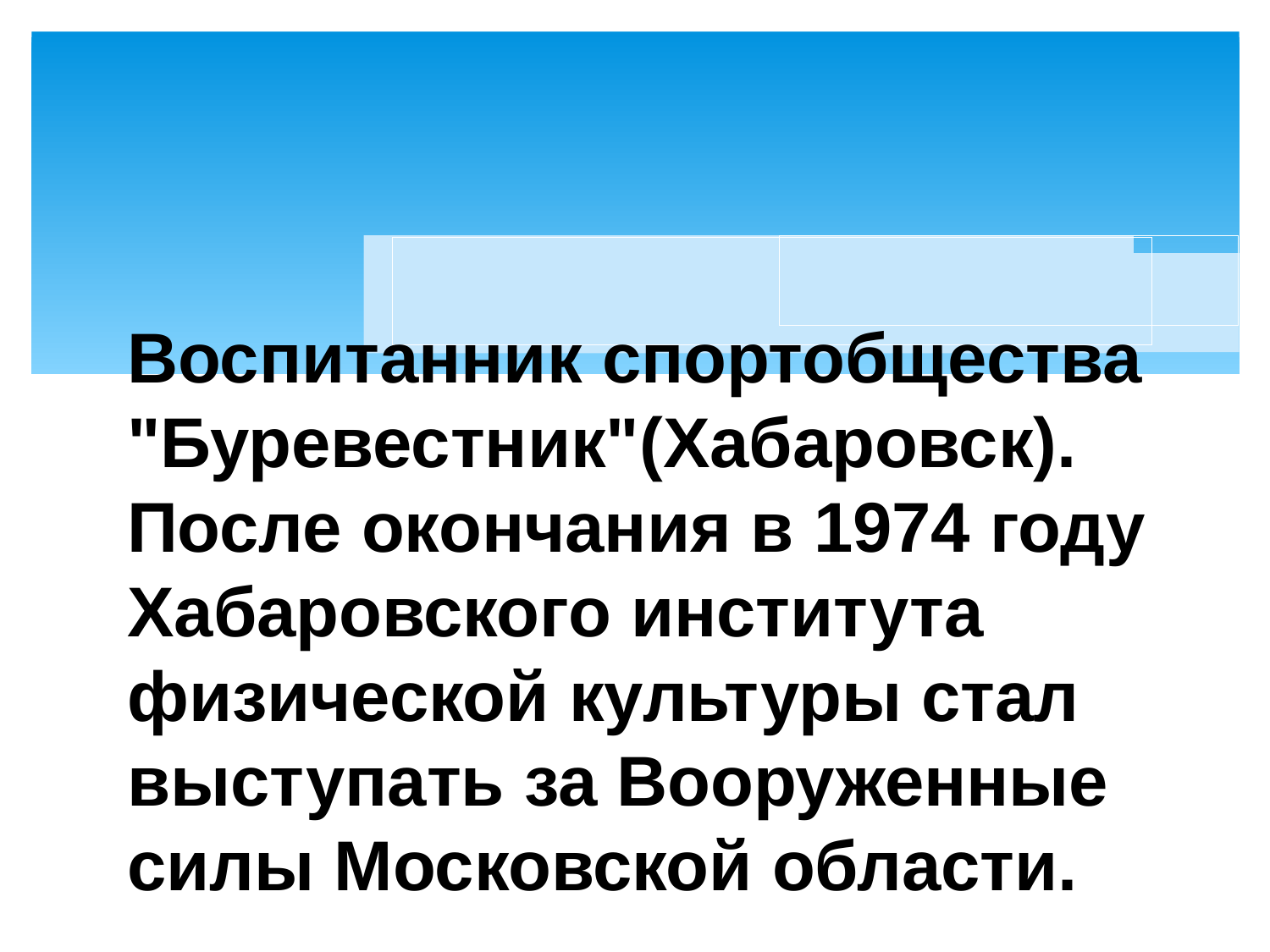

Воспитанник спортобщества "Буревестник"(Хабаровск). После окончания в 1974 году Хабаровского института физической культуры стал выступать за Вооруженные силы Московской области.